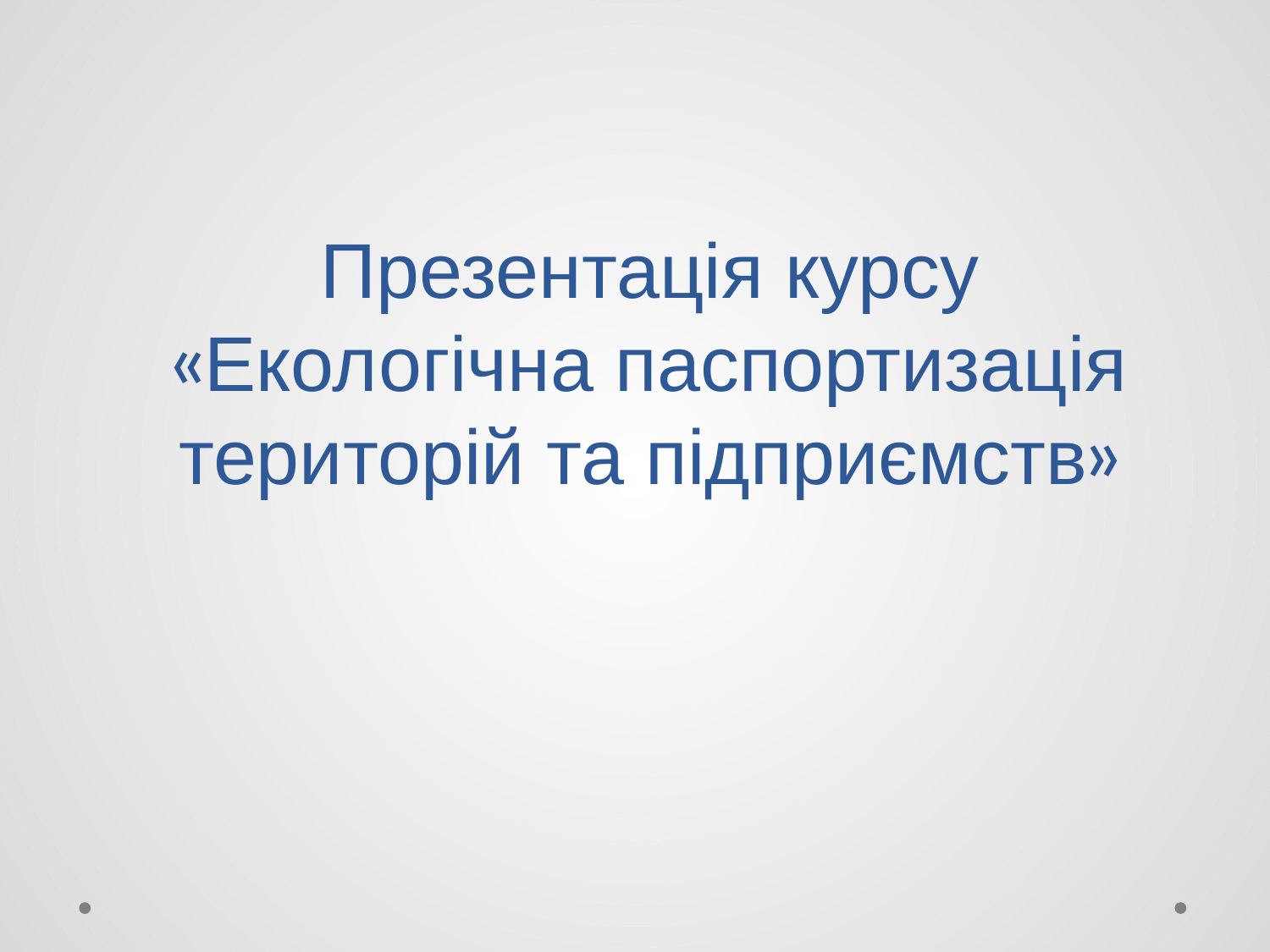

# Презентація курсу «Екологічна паспортизація територій та підприємств»